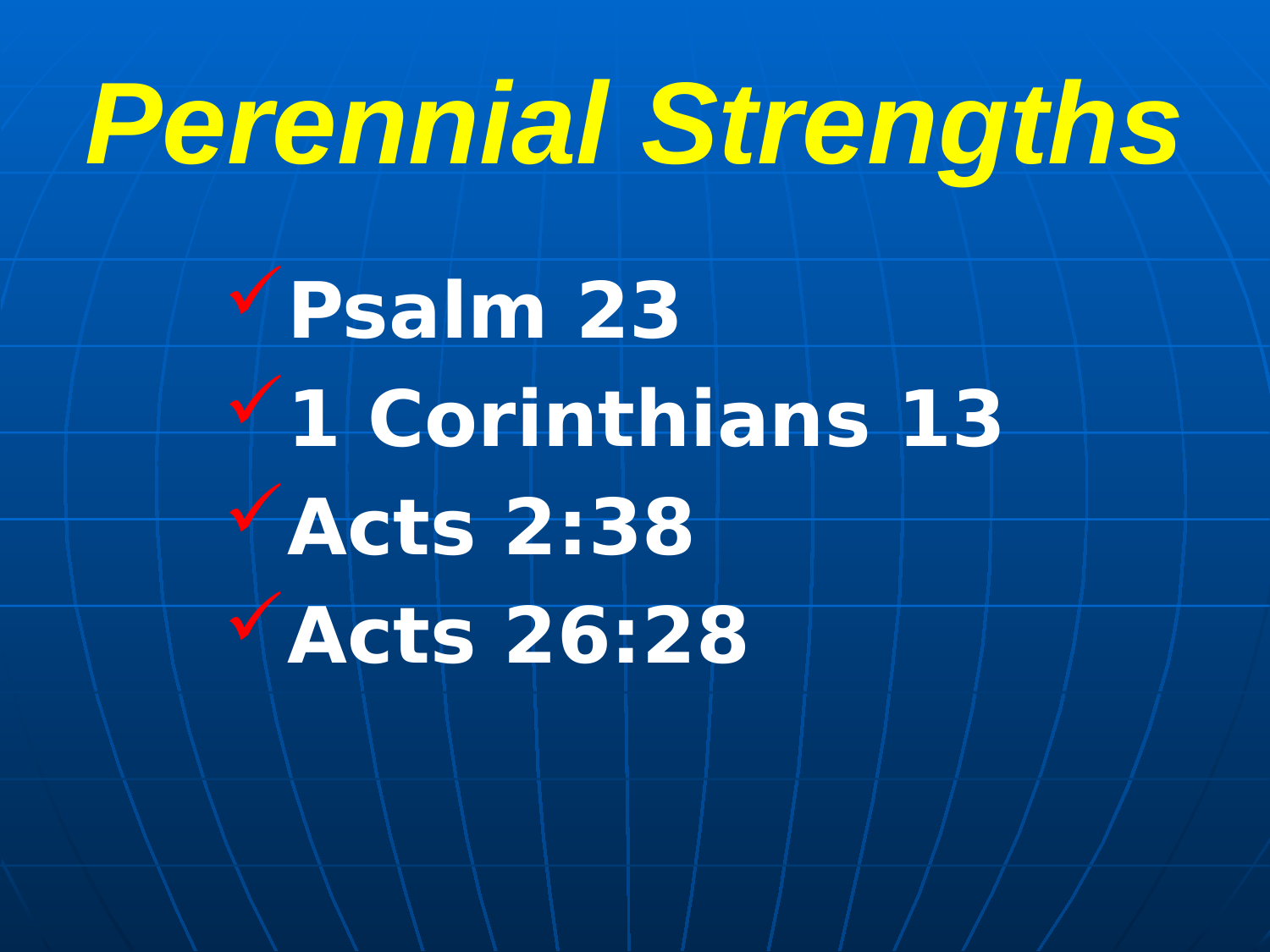

# Perennial Strengths
Psalm 23
1 Corinthians 13
Acts 2:38
Acts 26:28